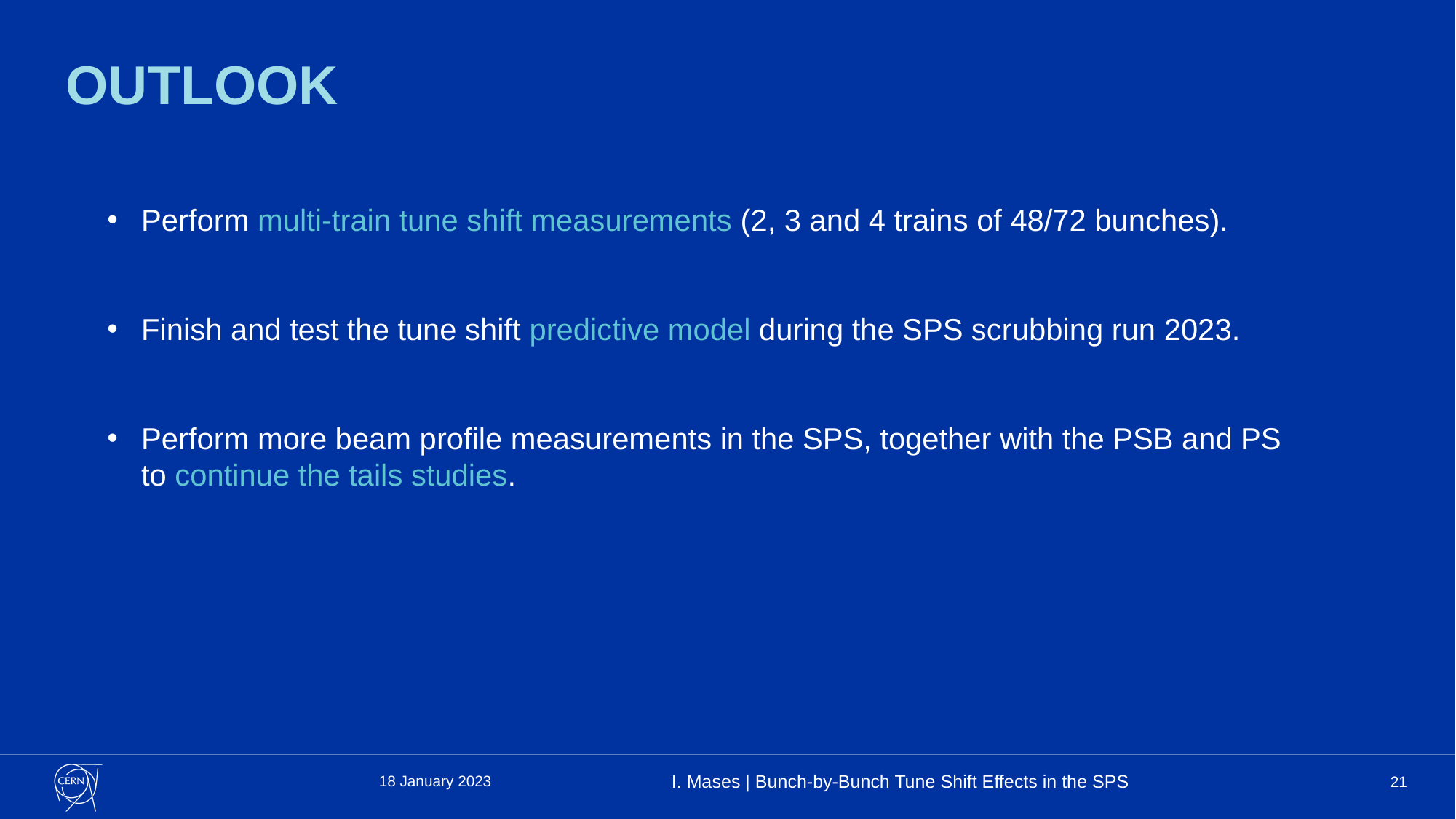

OUTLOOK
Perform multi-train tune shift measurements (2, 3 and 4 trains of 48/72 bunches).

Finish and test the tune shift predictive model during the SPS scrubbing run 2023.

Perform more beam profile measurements in the SPS, together with the PSB and PS to continue the tails studies.
18 January 2023
I. Mases | Bunch-by-Bunch Tune Shift Effects in the SPS
21